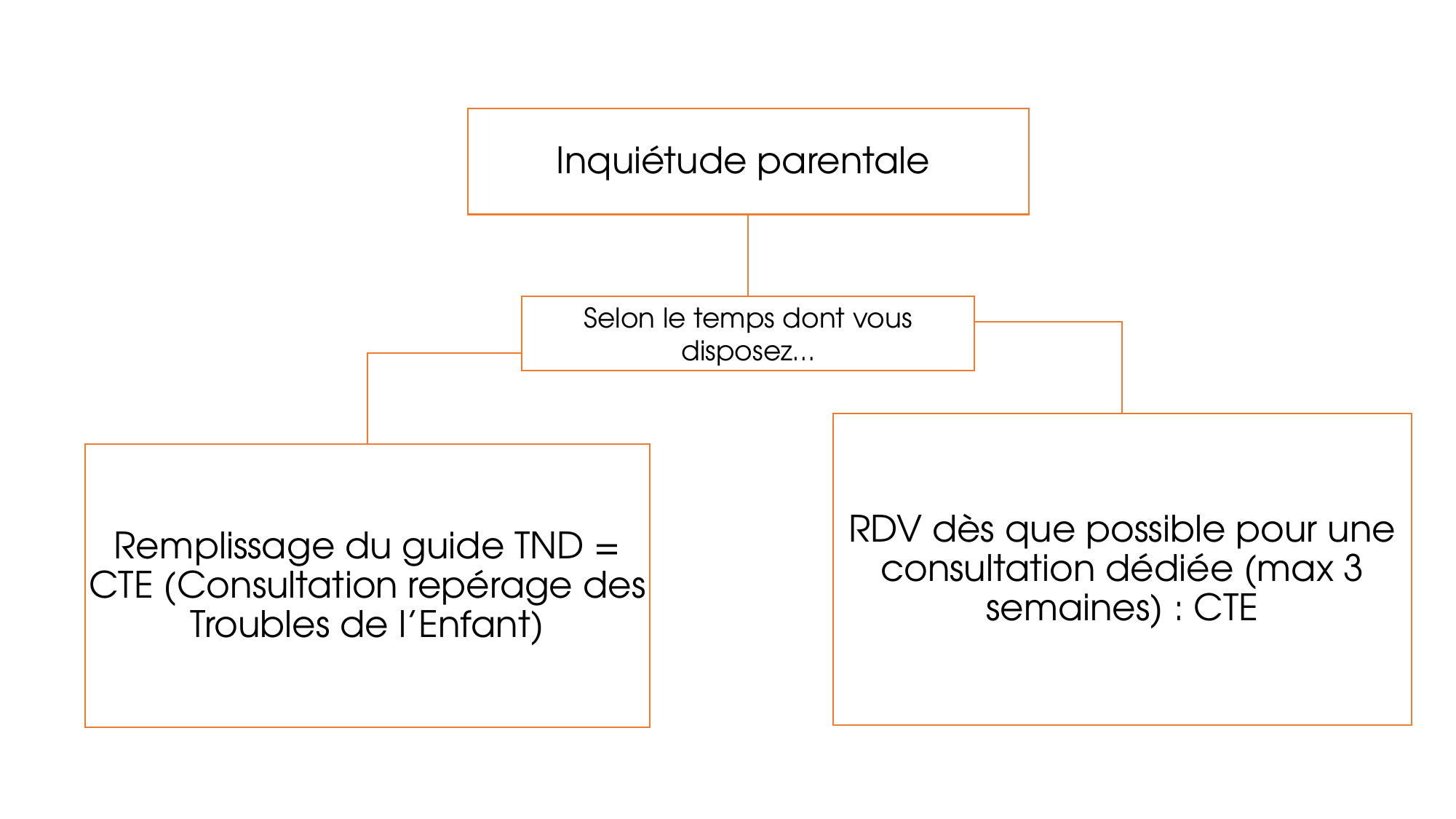

Inquiétude parentale
Remplissage du guide TND = CTE (Consultation repérage des Troubles de l’Enfant)
RDV dès que possible pour une consultation dédiée (max 3 semaines) : CTE
Selon le temps dont vous disposez…